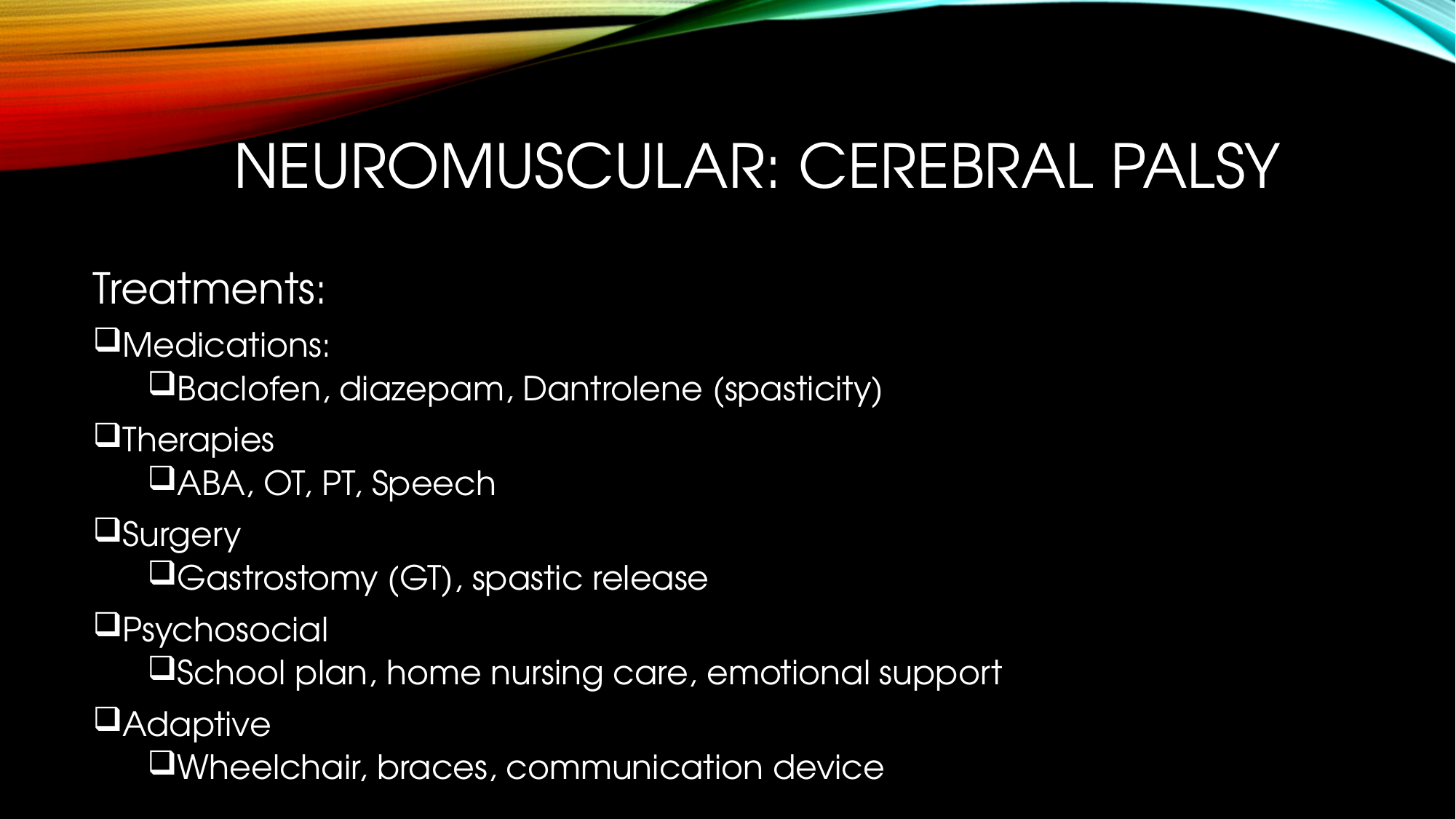

# Neuromuscular: Cerebral palsy
Treatments:
Medications:
Baclofen, diazepam, Dantrolene (spasticity)
Therapies
ABA, OT, PT, Speech
Surgery
Gastrostomy (GT), spastic release
Psychosocial
School plan, home nursing care, emotional support
Adaptive
Wheelchair, braces, communication device